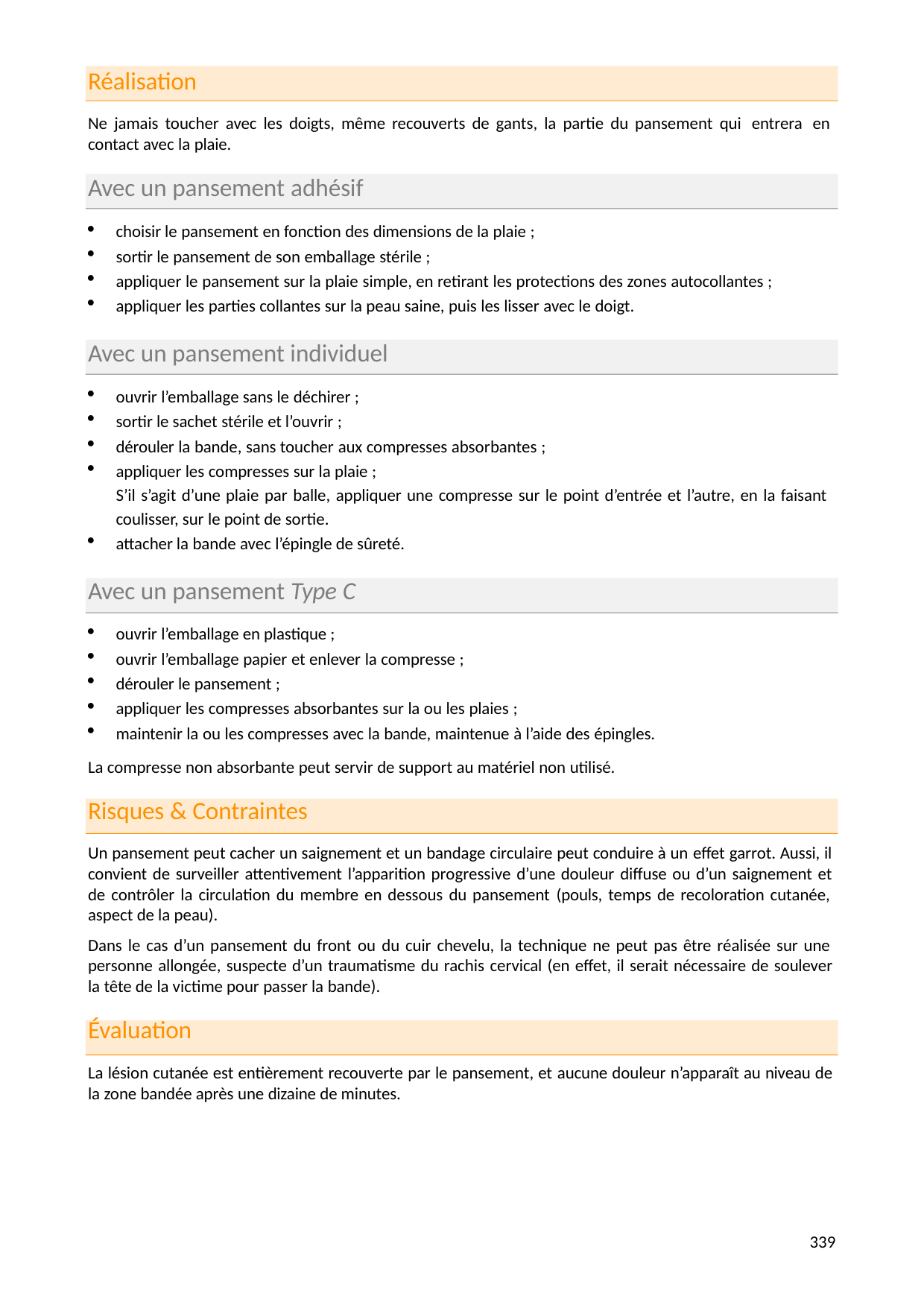

Réalisation
Ne jamais toucher avec les doigts, même recouverts de gants, la partie du pansement qui entrera en  contact avec la plaie.

Avec un pansement adhésif
choisir le pansement en fonction des dimensions de la plaie ;
sortir le pansement de son emballage stérile ;
appliquer le pansement sur la plaie simple, en retirant les protections des zones autocollantes ;
appliquer les parties collantes sur la peau saine, puis les lisser avec le doigt.

Avec un pansement individuel
ouvrir l’emballage sans le déchirer ;
sortir le sachet stérile et l’ouvrir ;
dérouler la bande, sans toucher aux compresses absorbantes ;
appliquer les compresses sur la plaie ;
S’il s’agit d’une plaie par balle, appliquer une compresse sur le point d’entrée et l’autre, en la faisant  coulisser, sur le point de sortie.
attacher la bande avec l’épingle de sûreté.

Avec un pansement Type C
ouvrir l’emballage en plastique ;
ouvrir l’emballage papier et enlever la compresse ;
dérouler le pansement ;
appliquer les compresses absorbantes sur la ou les plaies ;
maintenir la ou les compresses avec la bande, maintenue à l’aide des épingles.
La compresse non absorbante peut servir de support au matériel non utilisé.

Risques & Contraintes
Un pansement peut cacher un saignement et un bandage circulaire peut conduire à un effet garrot. Aussi, il  convient de surveiller attentivement l’apparition progressive d’une douleur diffuse ou d’un saignement et  de contrôler la circulation du membre en dessous du pansement (pouls, temps de recoloration cutanée,  aspect de la peau).
Dans le cas d’un pansement du front ou du cuir chevelu, la technique ne peut pas être réalisée sur une  personne allongée, suspecte d’un traumatisme du rachis cervical (en effet, il serait nécessaire de soulever  la tête de la victime pour passer la bande).

Évaluation
La lésion cutanée est entièrement recouverte par le pansement, et aucune douleur n’apparaît au niveau de  la zone bandée après une dizaine de minutes.

339